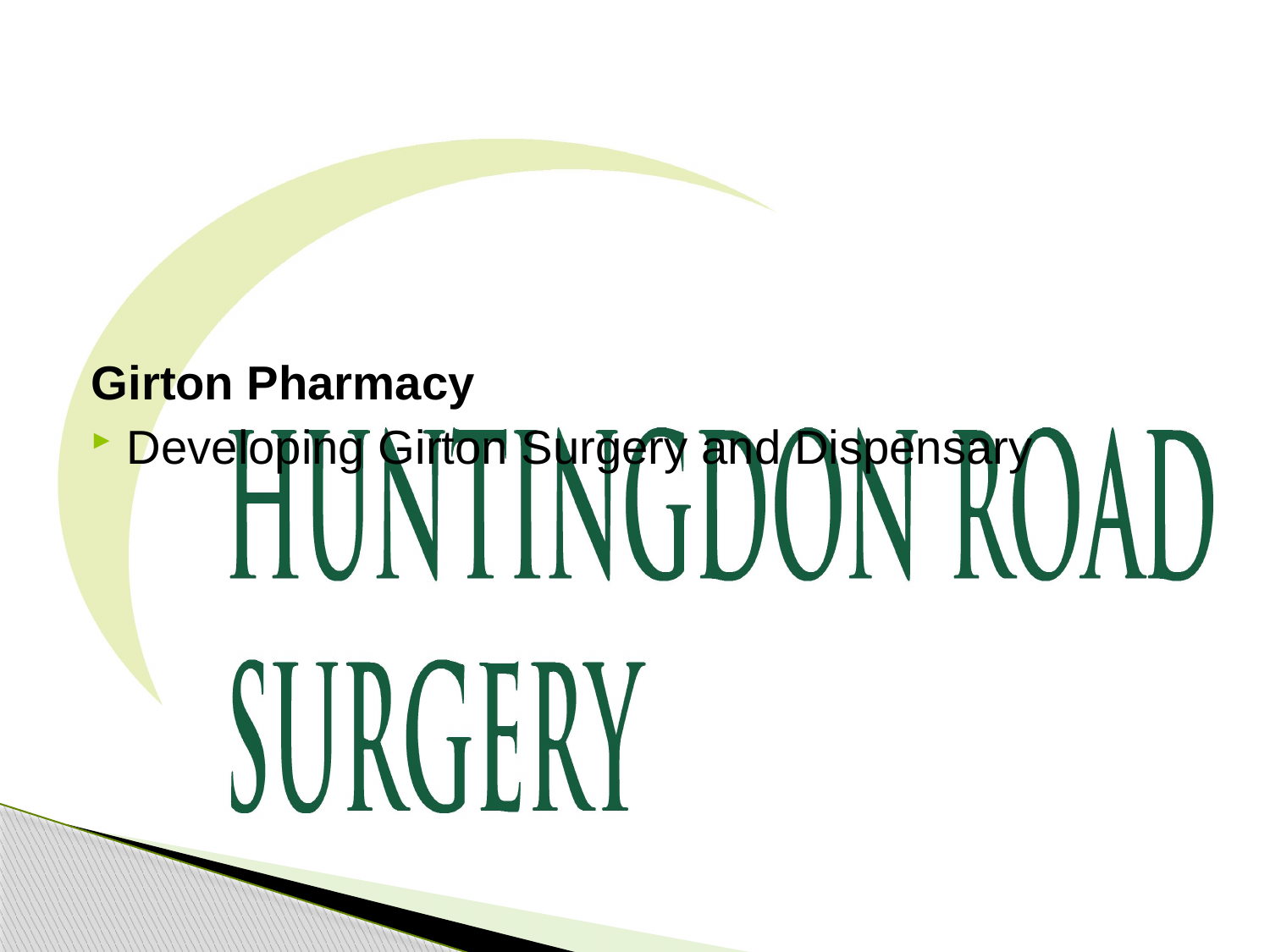

Girton Pharmacy
Developing Girton Surgery and Dispensary